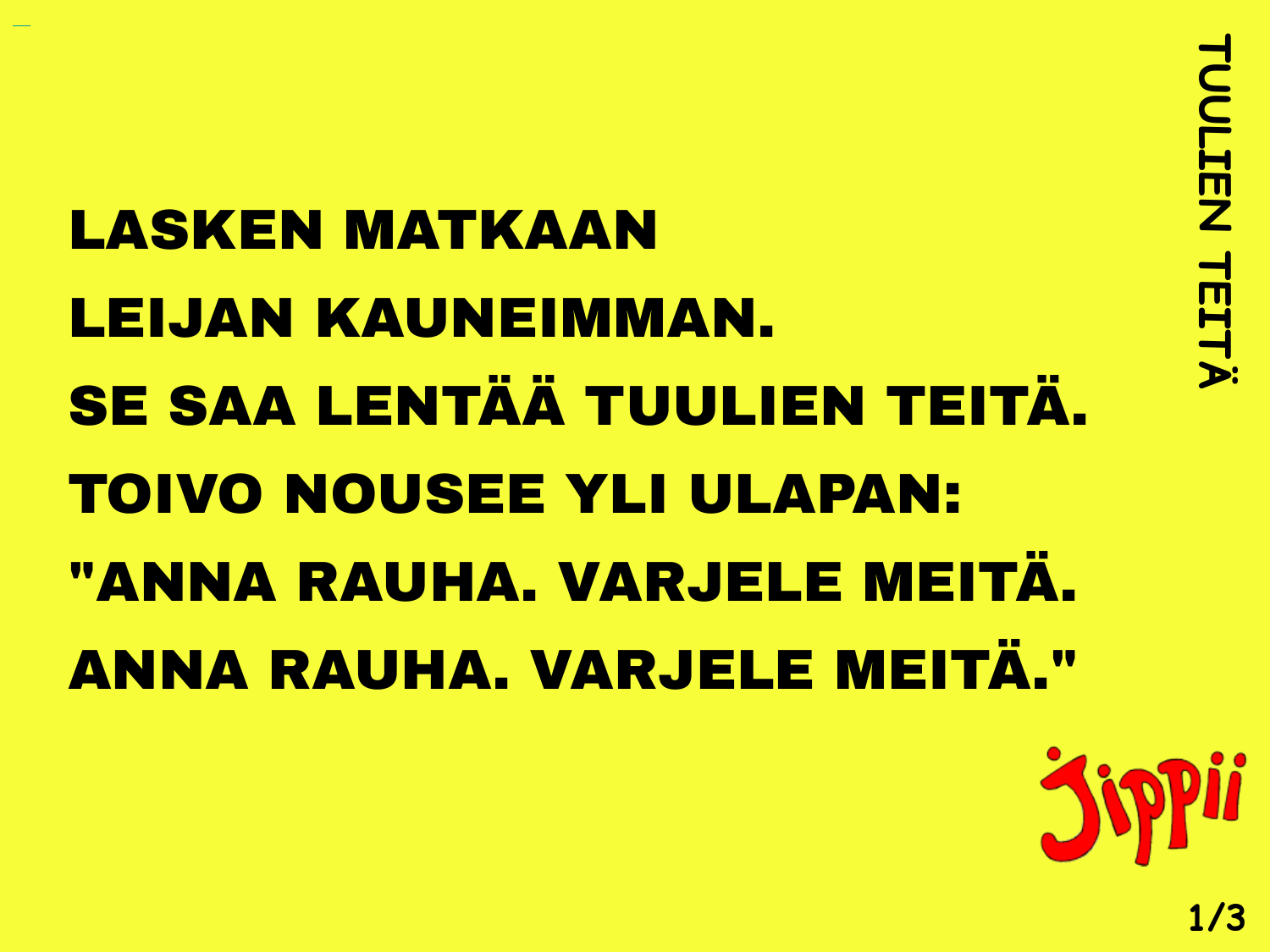

LASKEN MATKAAN
LEIJAN KAUNEIMMAN.
SE SAA LENTÄÄ TUULIEN TEITÄ.
TOIVO NOUSEE YLI ULAPAN:
"ANNA RAUHA. VARJELE MEITÄ.
ANNA RAUHA. VARJELE MEITÄ."
TUULIEN TEITÄ
1/3